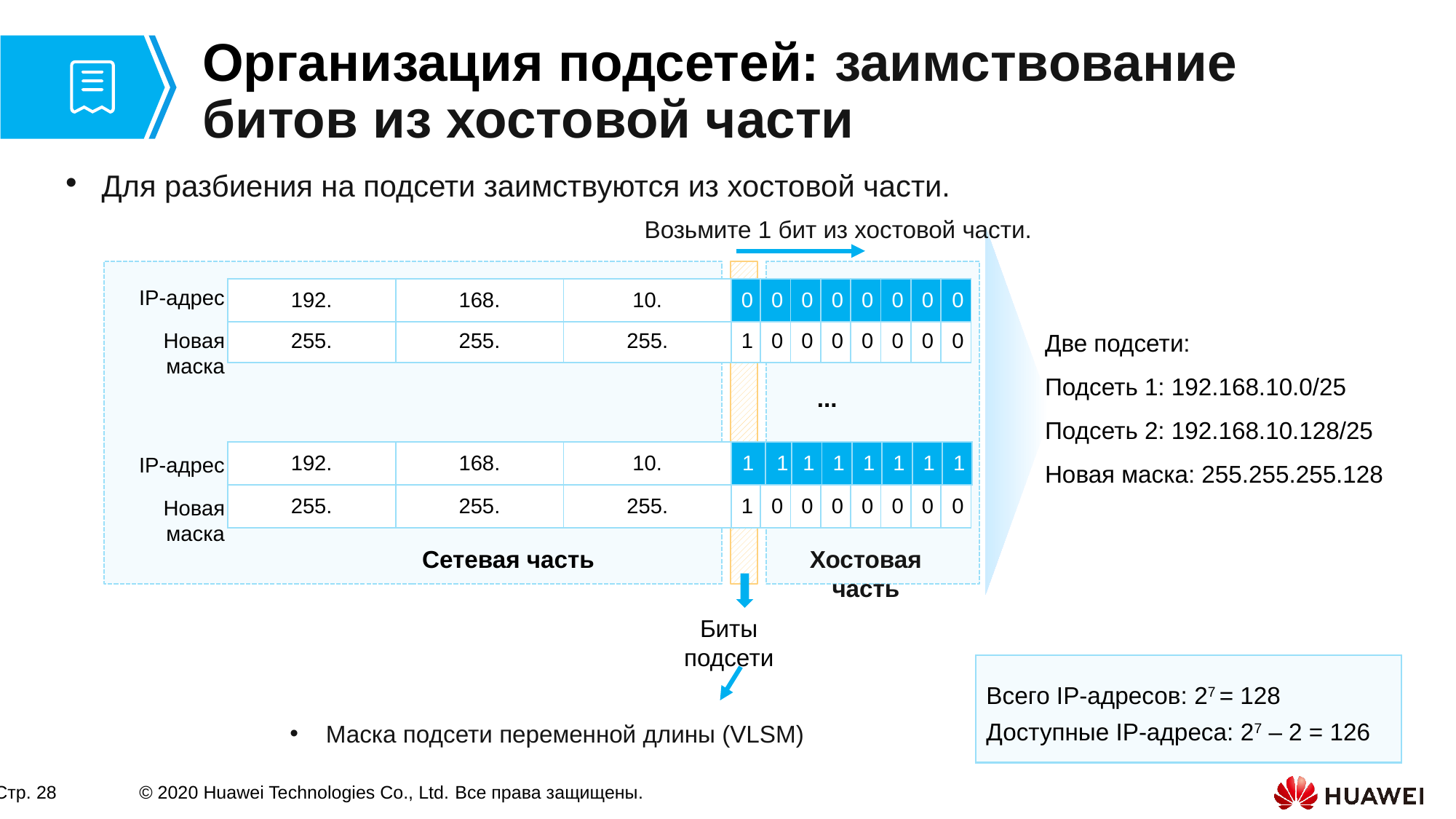

# Организация подсетей: заимствование битов из хостовой части
Для разбиения на подсети заимствуются из хостовой части.
Возьмите 1 бит из хостовой части.

IP-адрес
| 0 | 0 | 0 | 0 | 0 | 0 | 0 | 0 |
| --- | --- | --- | --- | --- | --- | --- | --- |
| 192. | 168. | 10. |
| --- | --- | --- |
Две подсети:
Подсеть 1: 192.168.10.0/25
Подсеть 2: 192.168.10.128/25
Новая маска: 255.255.255.128
| 1 | 0 | 0 | 0 | 0 | 0 | 0 | 0 |
| --- | --- | --- | --- | --- | --- | --- | --- |
| 255. | 255. | 255. |
| --- | --- | --- |
Новая маска
...

| 1 | 1 | 1 | 1 | 1 | 1 | 1 | 1 |
| --- | --- | --- | --- | --- | --- | --- | --- |
| 192. | 168. | 10. |
| --- | --- | --- |
IP-адрес
| 1 | 0 | 0 | 0 | 0 | 0 | 0 | 0 |
| --- | --- | --- | --- | --- | --- | --- | --- |
| 255. | 255. | 255. |
| --- | --- | --- |
Новая маска
Сетевая часть
Хостовая часть

Биты подсети
Всего IP-адресов: 27 = 128
Доступные IP-адреса: 27 – 2 = 126
Маска подсети переменной длины (VLSM)